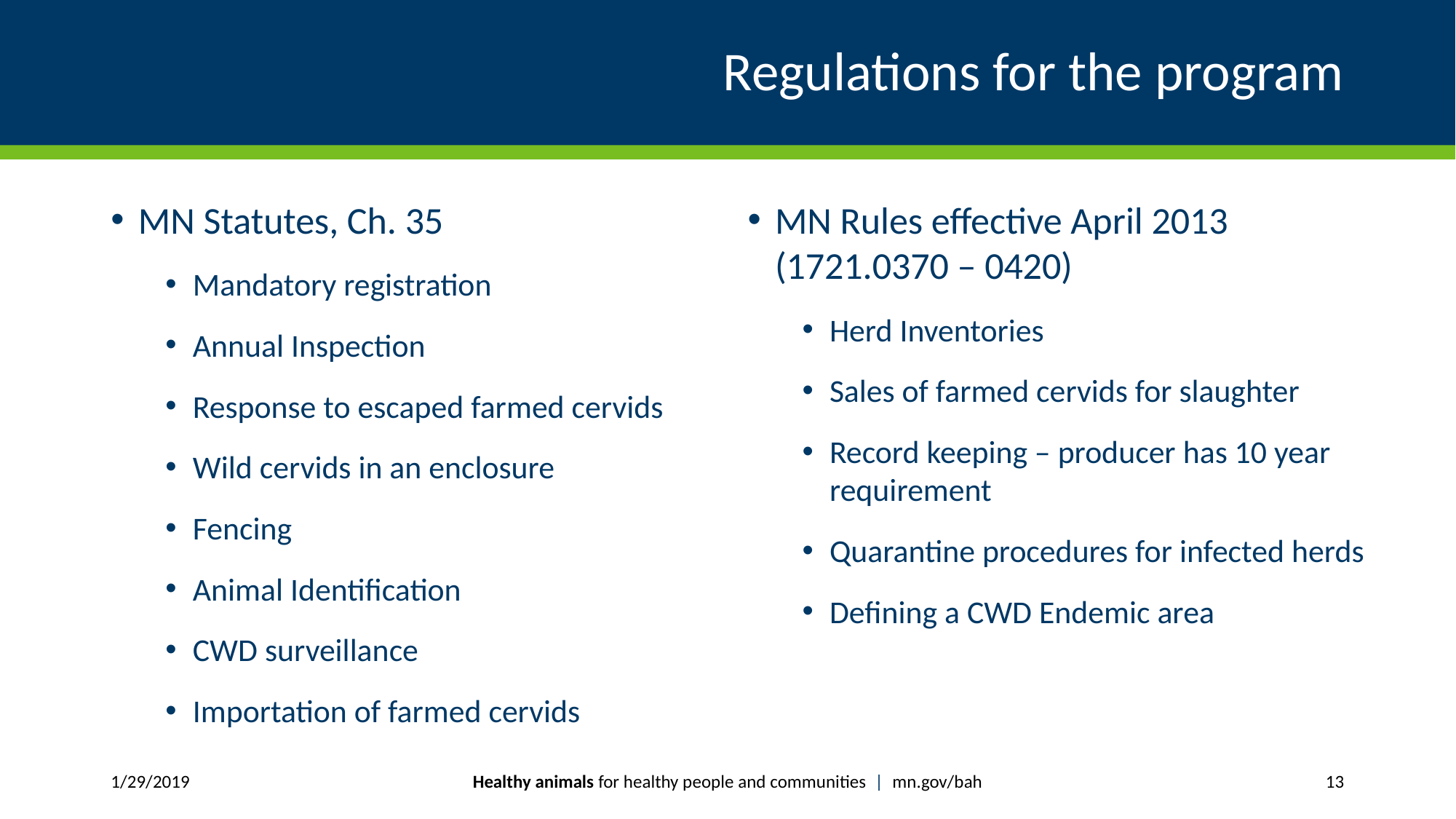

# Regulations for the program
MN Statutes, Ch. 35
Mandatory registration
Annual Inspection
Response to escaped farmed cervids
Wild cervids in an enclosure
Fencing
Animal Identification
CWD surveillance
Importation of farmed cervids
MN Rules effective April 2013  (1721.0370 – 0420)
Herd Inventories
Sales of farmed cervids for slaughter
Record keeping – producer has 10 year requirement
Quarantine procedures for infected herds
Defining a CWD Endemic area
Healthy animals for healthy people and communities  | mn.gov/bah
1/29/2019
13